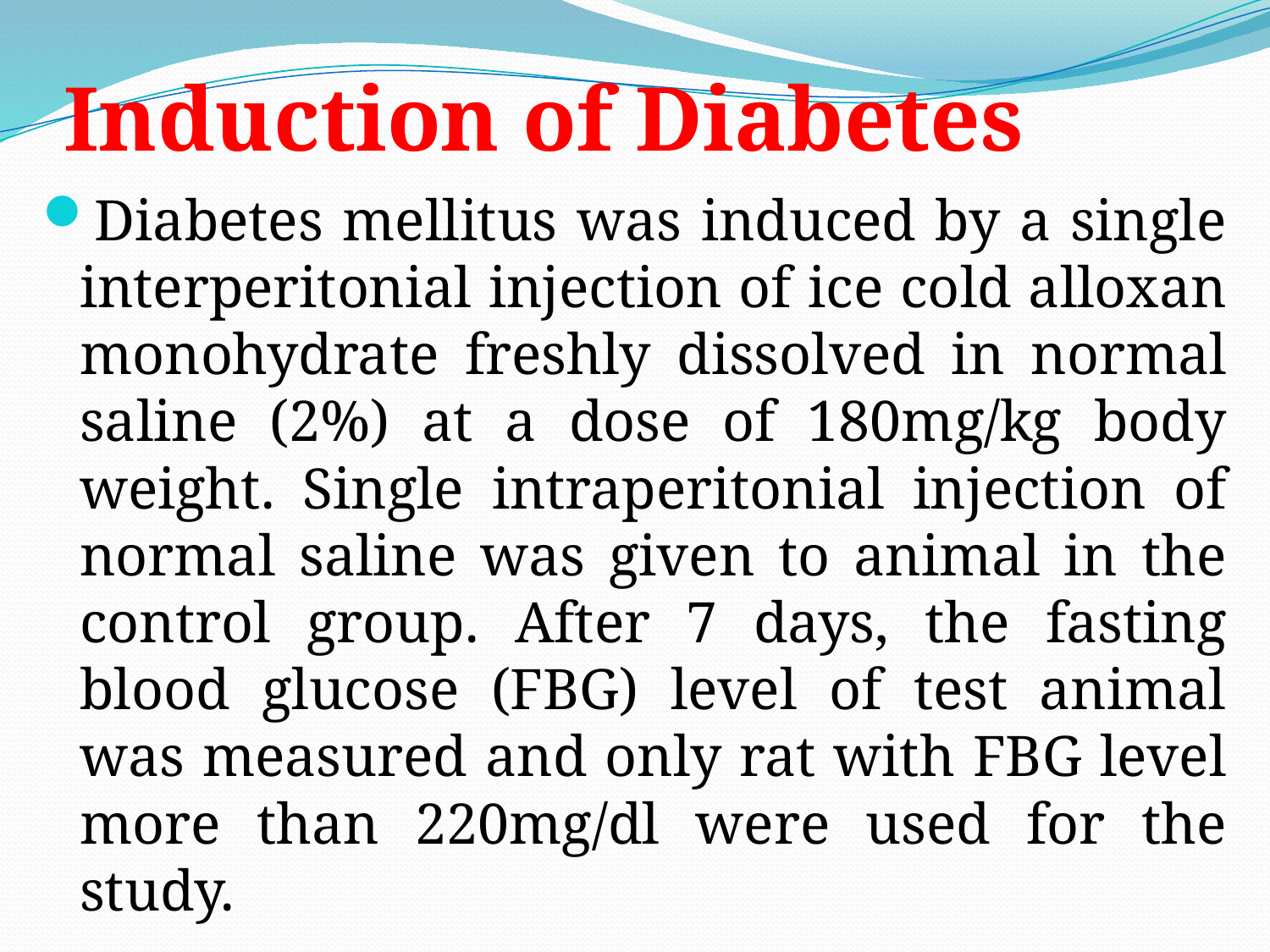

# Induction of Diabetes
Diabetes mellitus was induced by a single interperitonial injection of ice cold alloxan monohydrate freshly dissolved in normal saline (2%) at a dose of 180mg/kg body weight. Single intraperitonial injection of normal saline was given to animal in the control group. After 7 days, the fasting blood glucose (FBG) level of test animal was measured and only rat with FBG level more than 220mg/dl were used for the study.